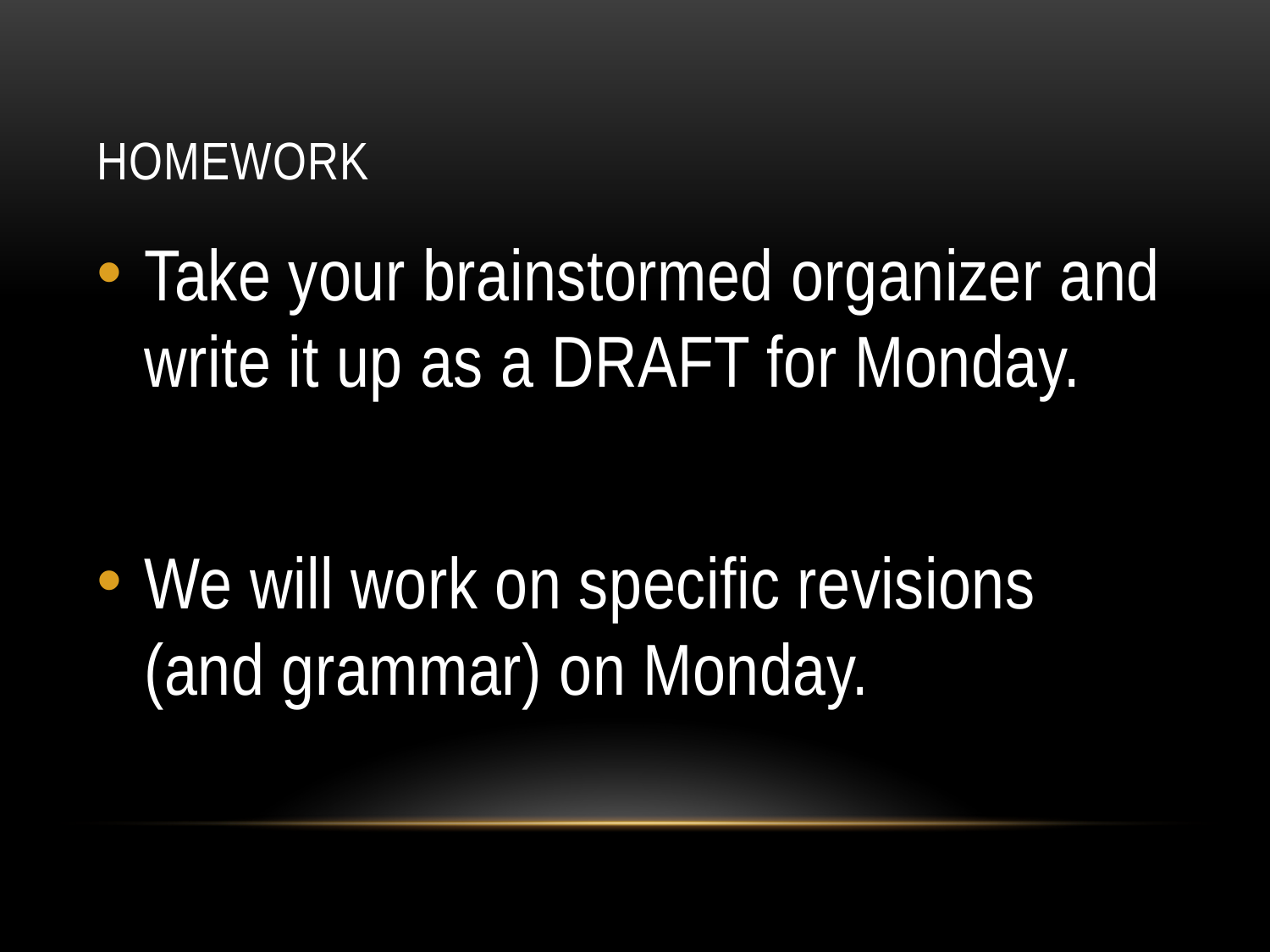

# HoMework
Take your brainstormed organizer and write it up as a DRAFT for Monday.

We will work on specific revisions (and grammar) on Monday.